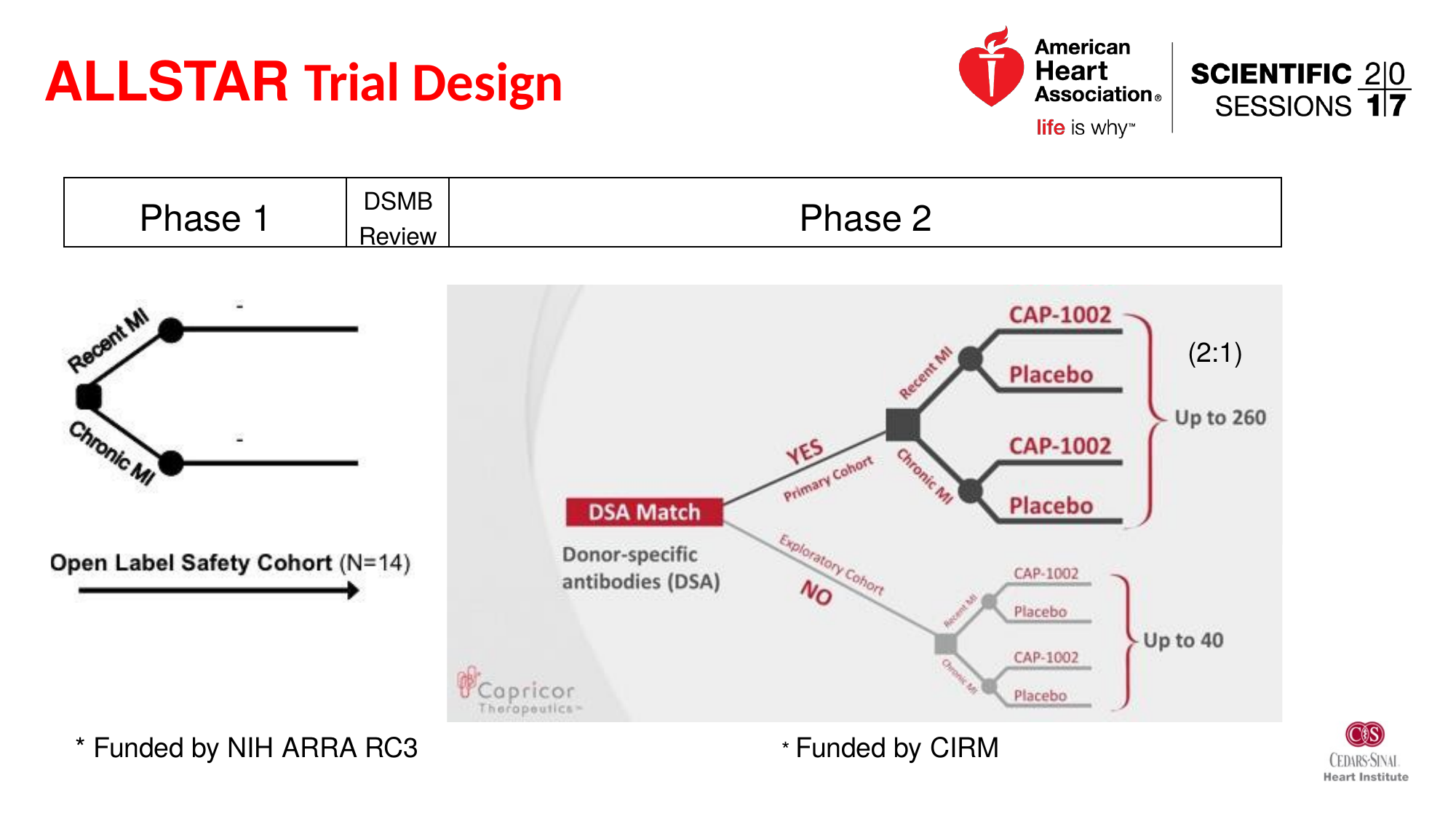

# ALLSTAR Trial Design
| Phase 1 | DSMB Review | Phase 2 |
| --- | --- | --- |

(2:1)

* Funded by NIH ARRA RC3
* Funded by CIRM